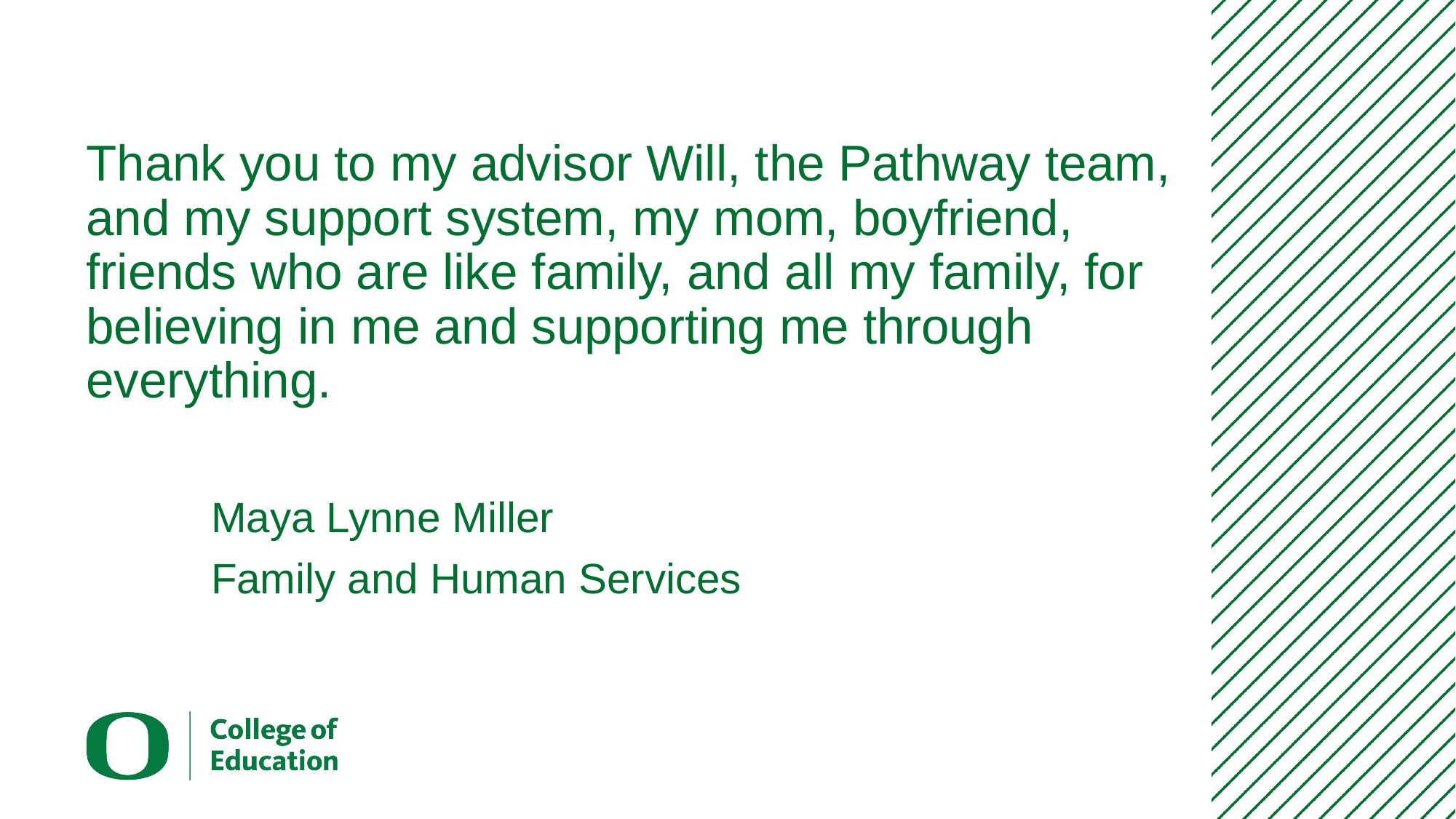

# Thank you to my advisor Will, the Pathway team, and my support system, my mom, boyfriend, friends who are like family, and all my family, for believing in me and supporting me through everything.
Maya Lynne Miller
Family and Human Services